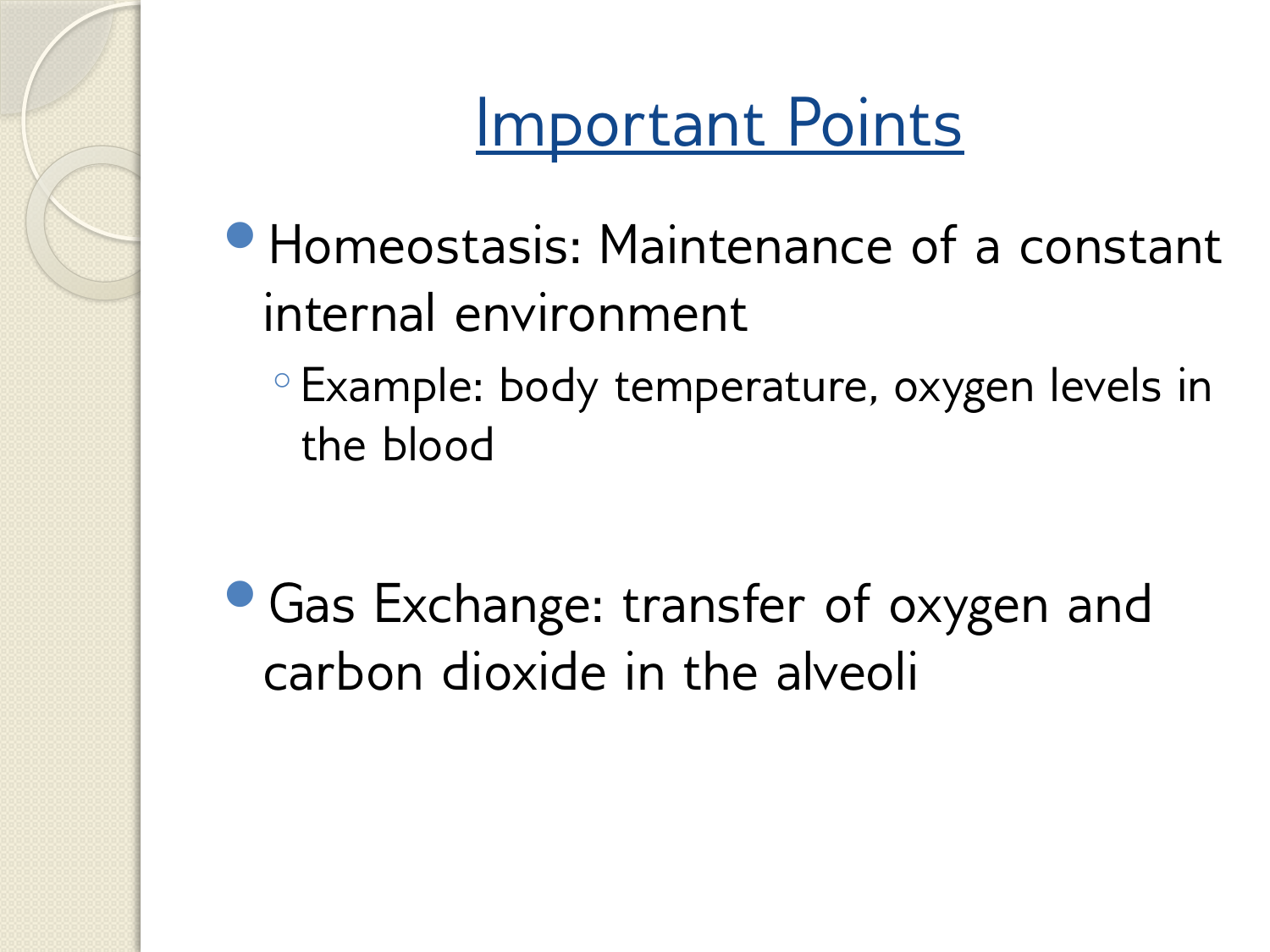

# Important Points
Homeostasis: Maintenance of a constant internal environment
Example: body temperature, oxygen levels in the blood

Gas Exchange: transfer of oxygen and carbon dioxide in the alveoli